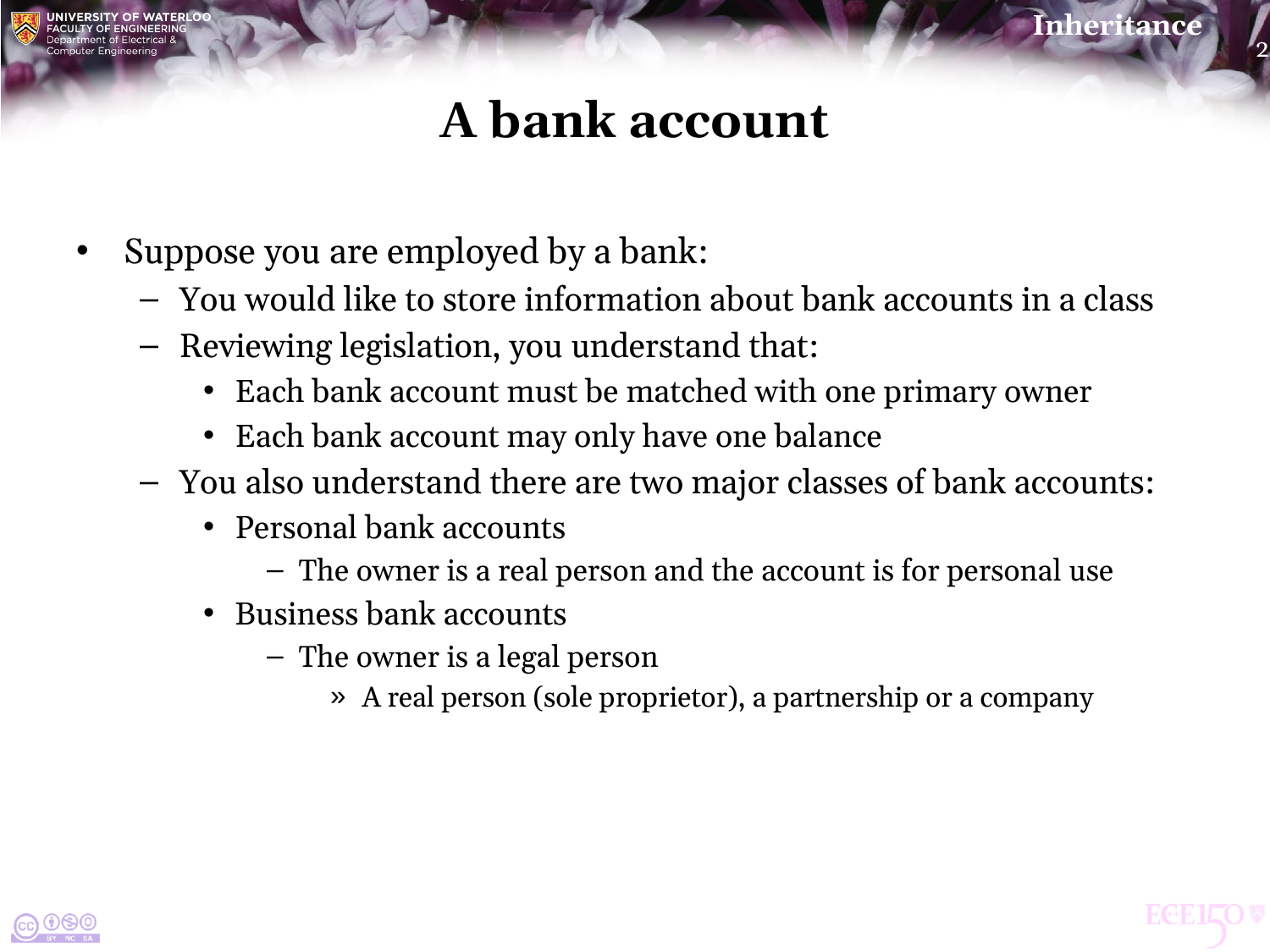

# A bank account
Suppose you are employed by a bank:
You would like to store information about bank accounts in a class
Reviewing legislation, you understand that:
Each bank account must be matched with one primary owner
Each bank account may only have one balance
You also understand there are two major classes of bank accounts:
Personal bank accounts
The owner is a real person and the account is for personal use
Business bank accounts
The owner is a legal person
A real person (sole proprietor), a partnership or a company